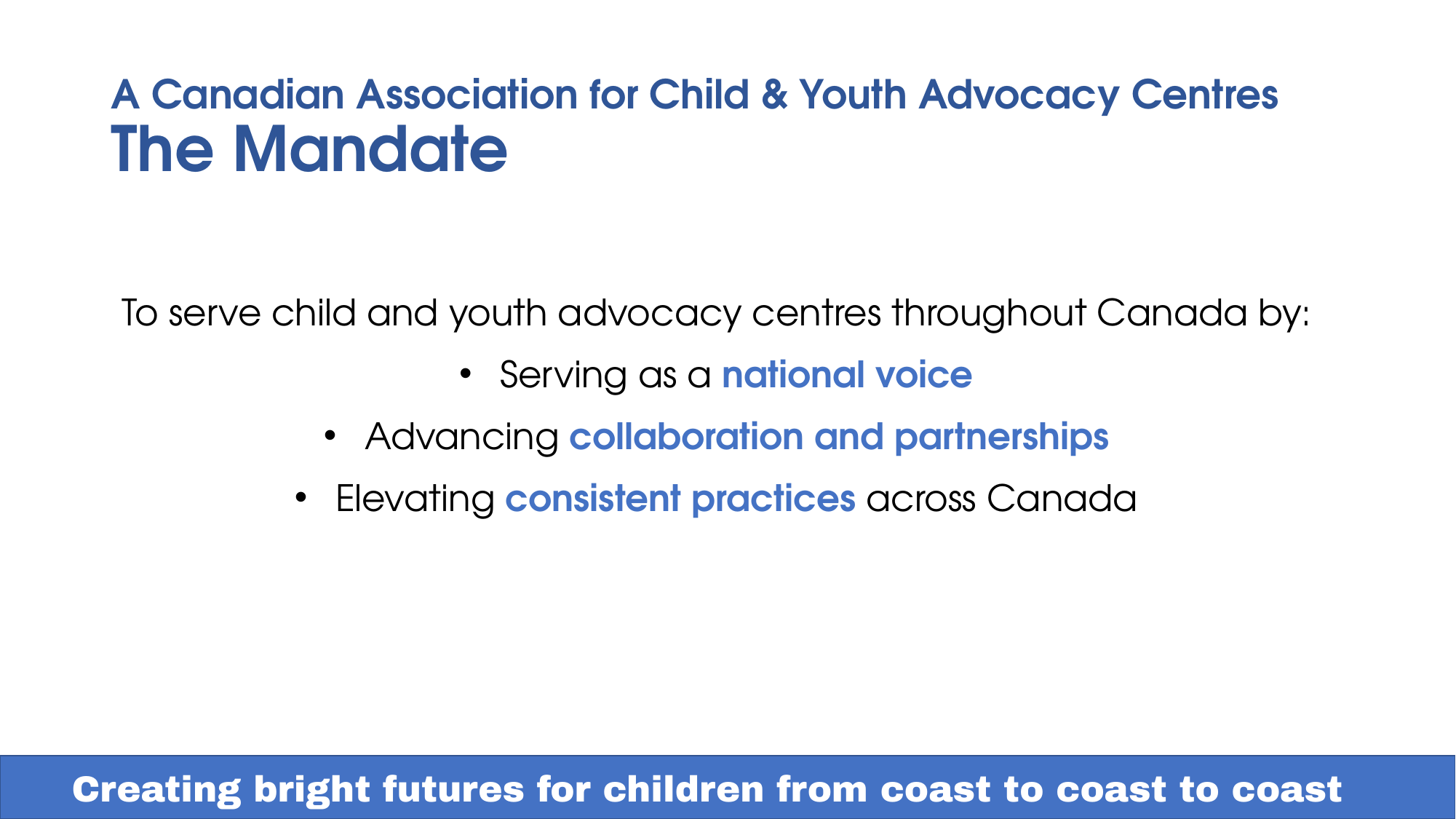

# A Canadian Association for Child & Youth Advocacy Centres The Mandate
To serve child and youth advocacy centres throughout Canada by:
Serving as a national voice
Advancing collaboration and partnerships
Elevating consistent practices across Canada
     Creating bright futures for children from coast to coast to coast